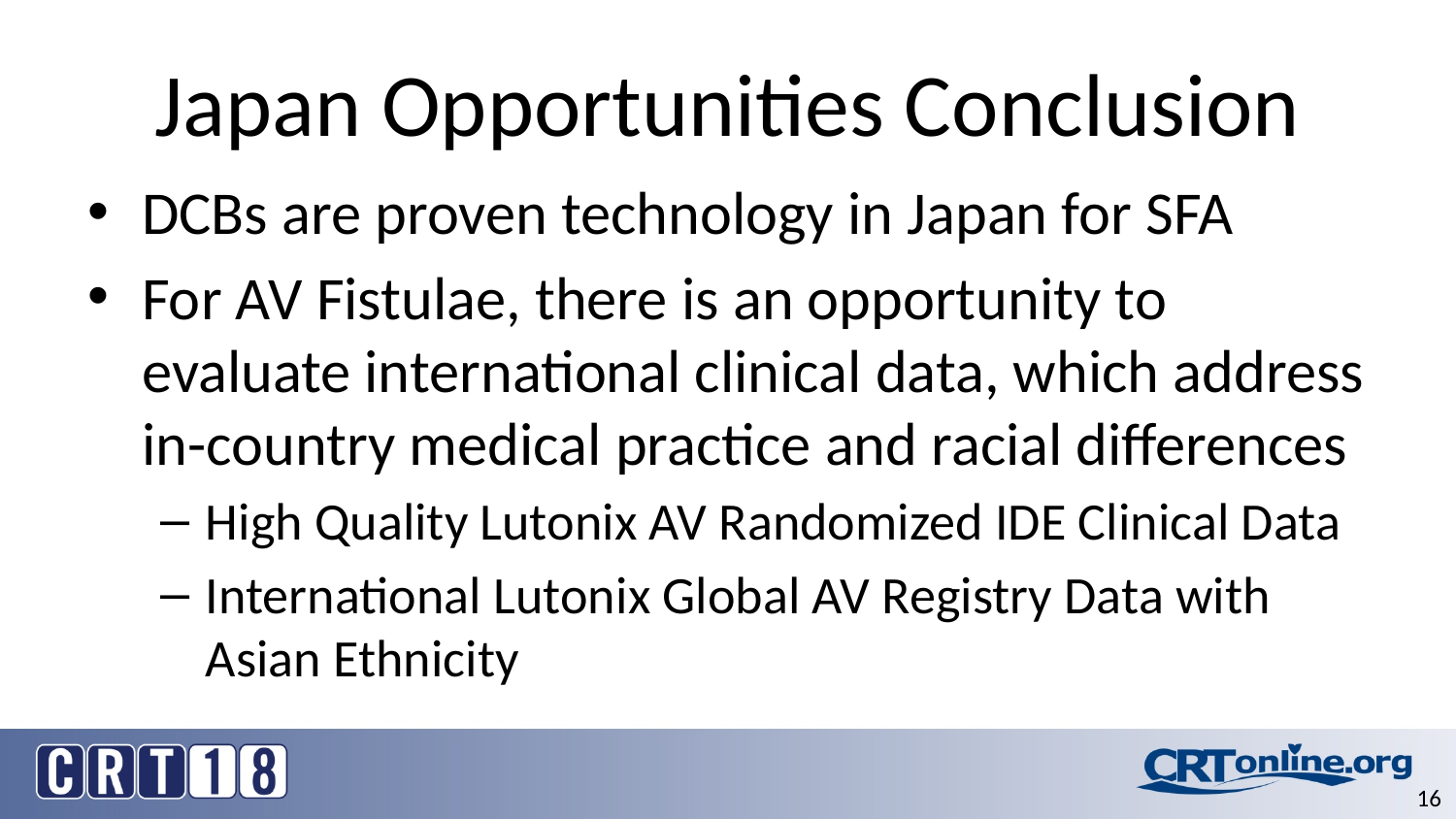

# Japan Opportunities Conclusion
DCBs are proven technology in Japan for SFA
For AV Fistulae, there is an opportunity to evaluate international clinical data, which address in-country medical practice and racial differences
High Quality Lutonix AV Randomized IDE Clinical Data
International Lutonix Global AV Registry Data with Asian Ethnicity
16